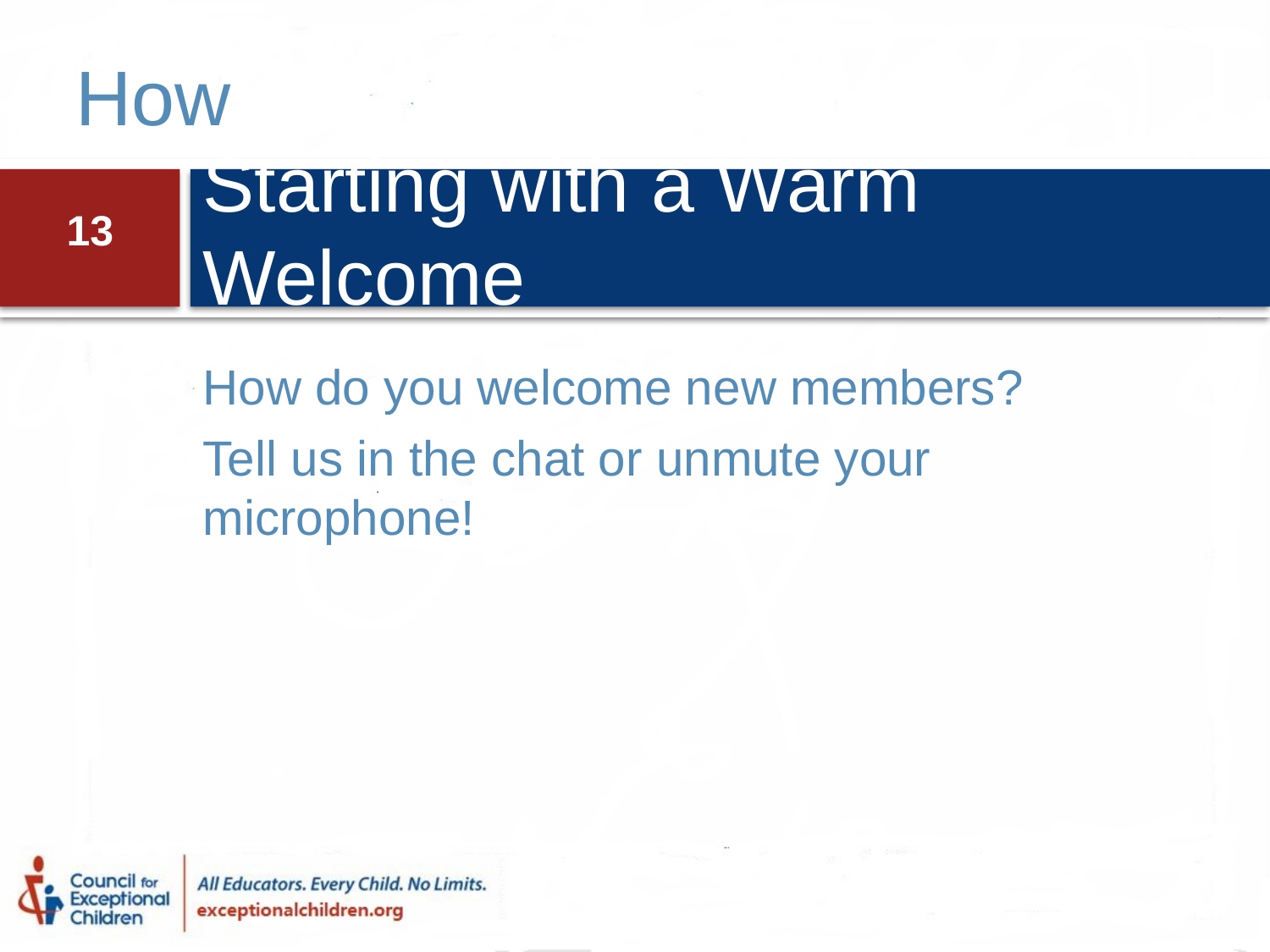

How
# Starting with a Warm Welcome
13
How do you welcome new members?
Tell us in the chat or unmute your microphone!